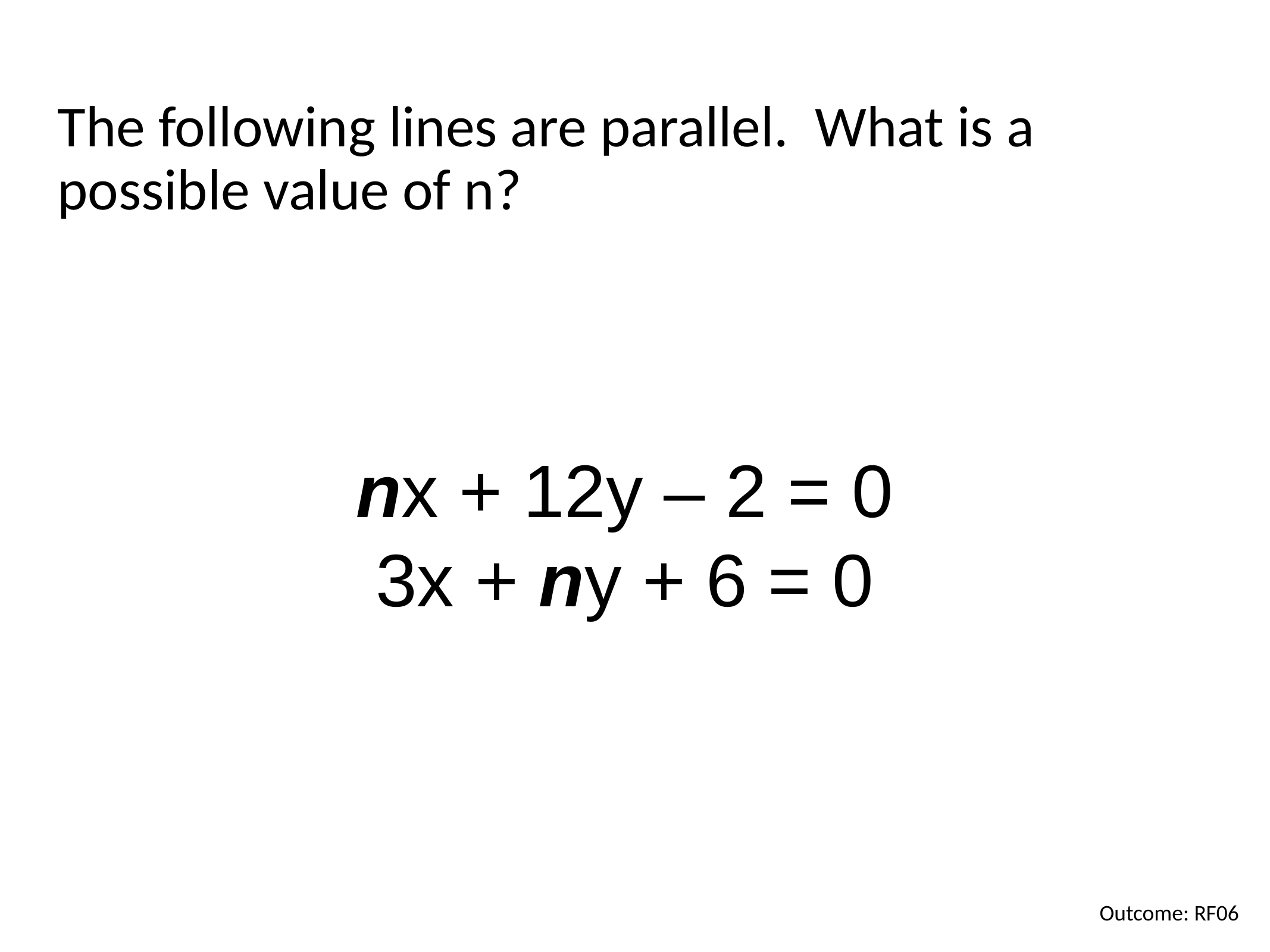

# The following lines are parallel.  What is a possible value of n?
nx + 12y – 2 = 0
3x + ny + 6 = 0
Outcome: RF06